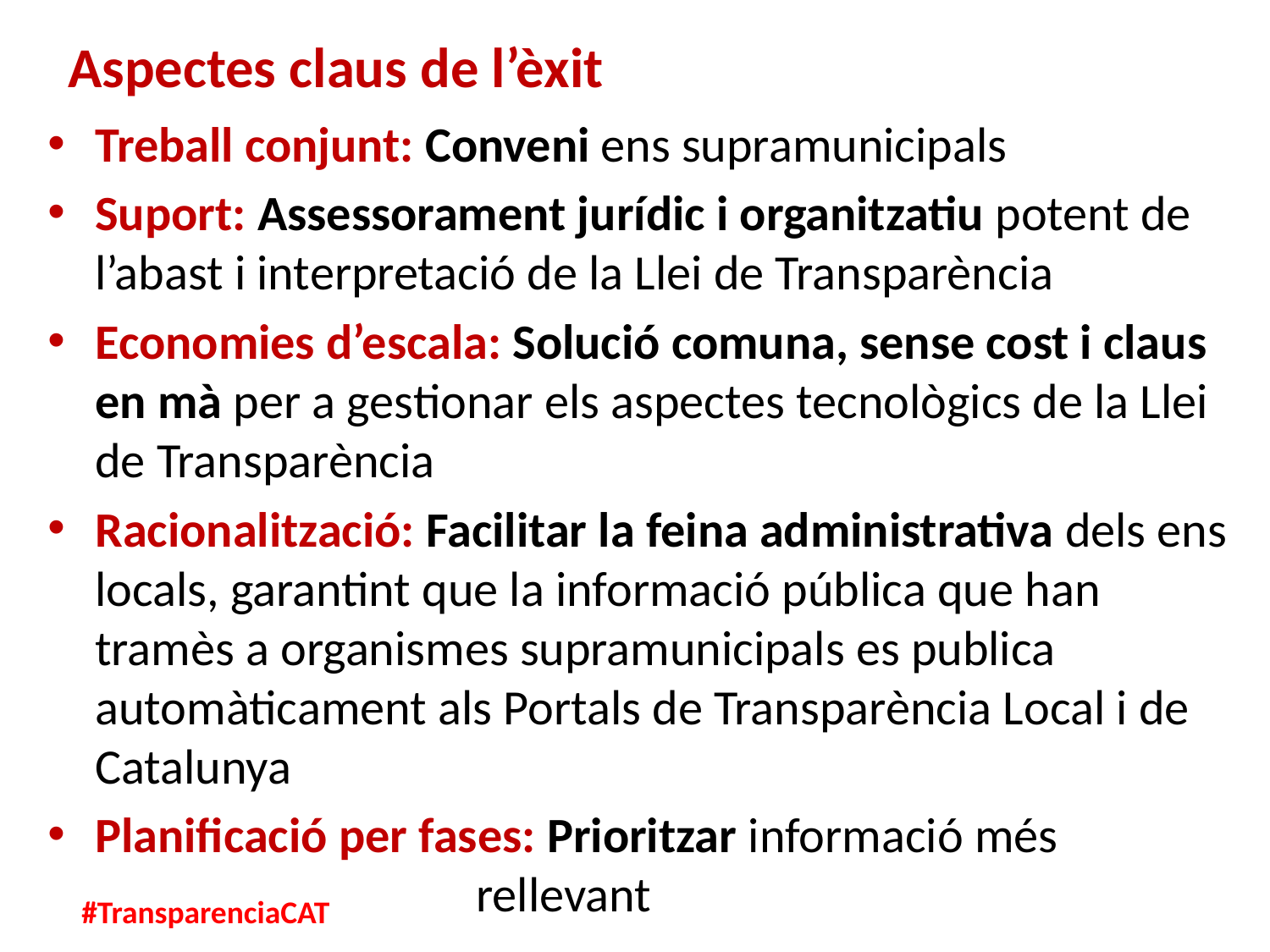

# Aspectes claus de l’èxit
Treball conjunt: Conveni ens supramunicipals
Suport: Assessorament jurídic i organitzatiu potent de l’abast i interpretació de la Llei de Transparència
Economies d’escala: Solució comuna, sense cost i claus en mà per a gestionar els aspectes tecnològics de la Llei de Transparència
Racionalització: Facilitar la feina administrativa dels ens locals, garantint que la informació pública que han tramès a organismes supramunicipals es publica automàticament als Portals de Transparència Local i de Catalunya
Planificació per fases: Prioritzar informació més 					rellevant